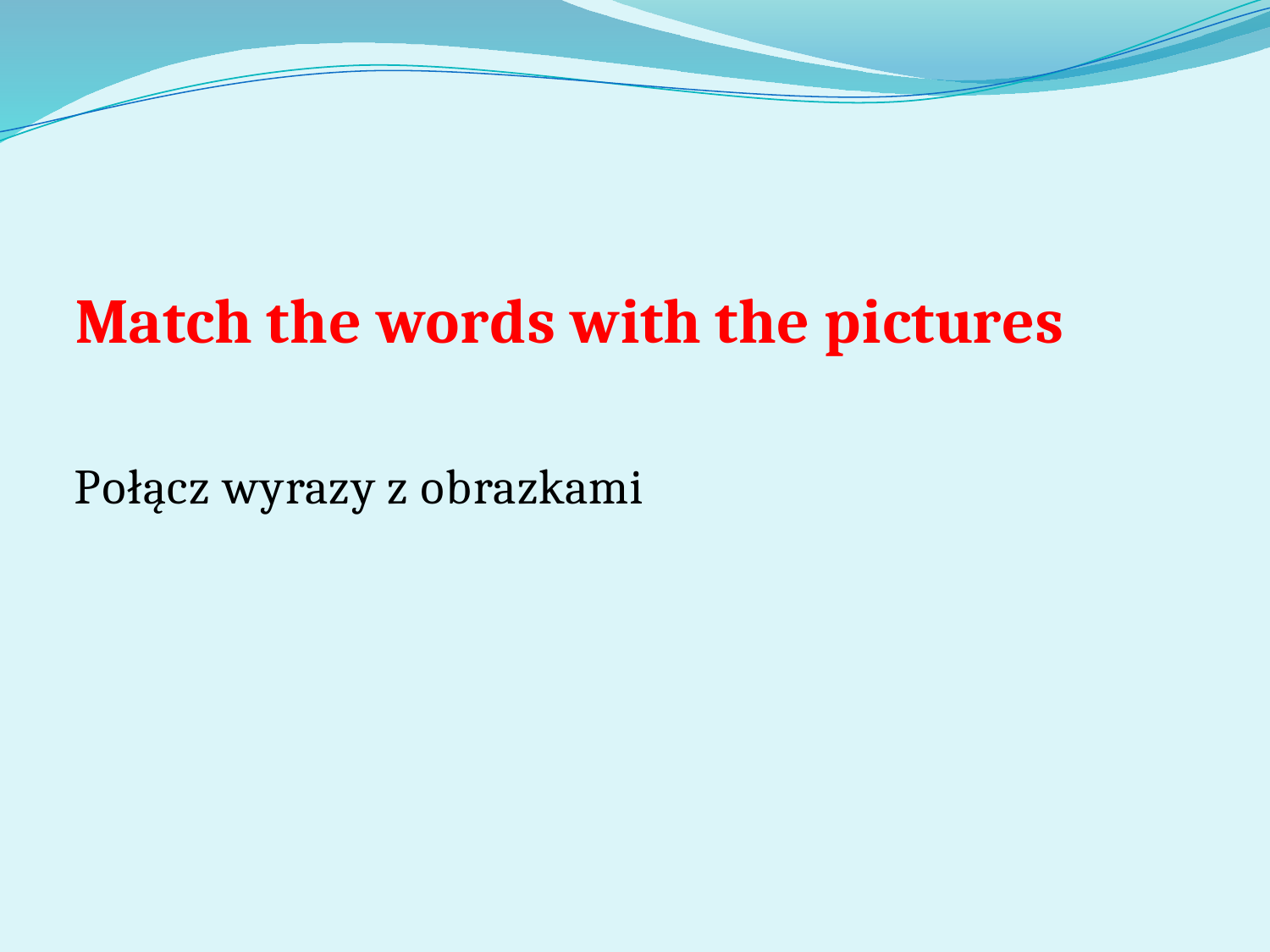

# Match the words with the pictures
Połącz wyrazy z obrazkami